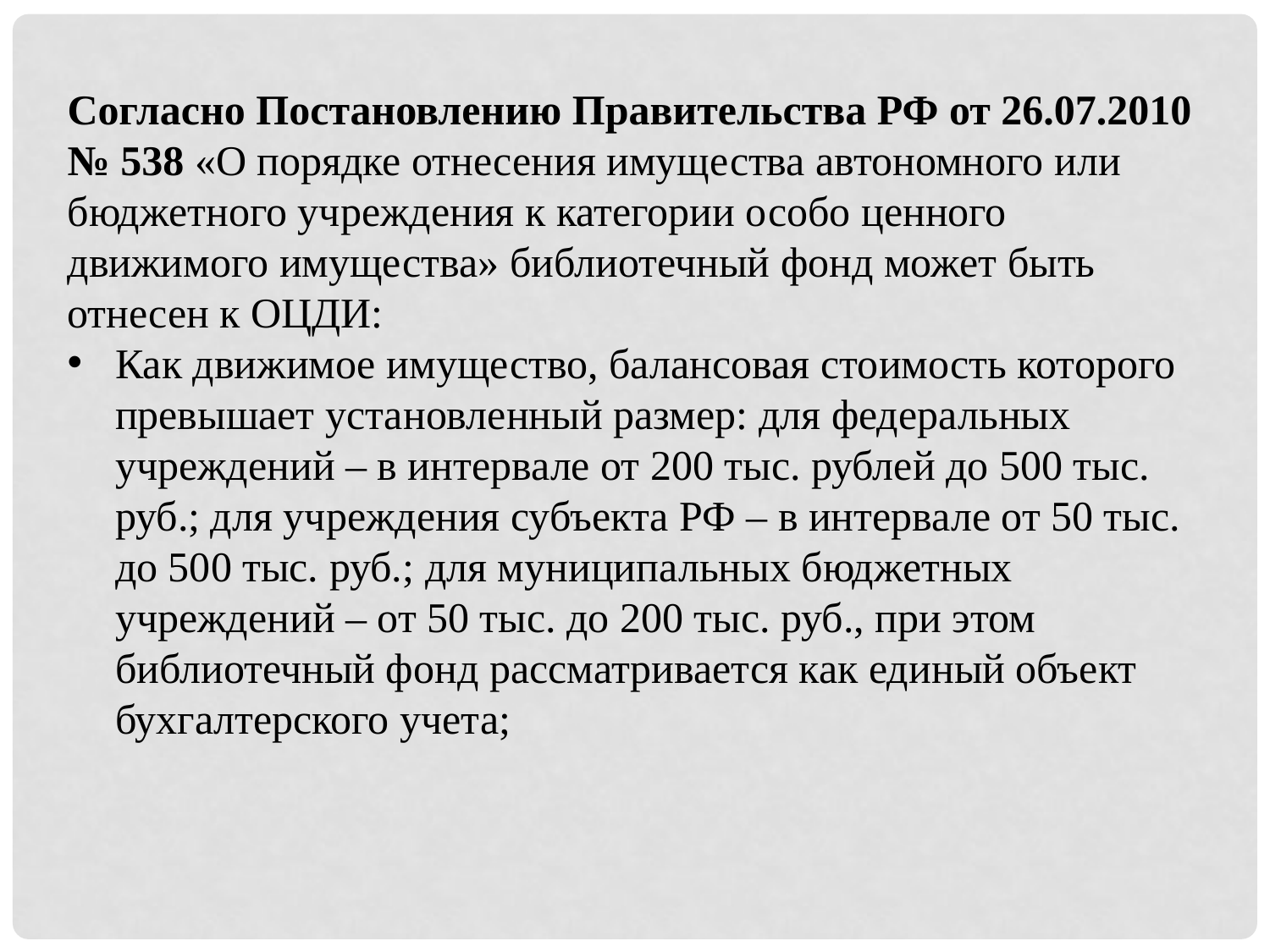

Согласно Постановлению Правительства РФ от 26.07.2010 № 538 «О порядке отнесения имущества автономного или бюджетного учреждения к категории особо ценного движимого имущества» библиотечный фонд может быть отнесен к ОЦДИ:
Как движимое имущество, балансовая стоимость которого превышает установленный размер: для федеральных учреждений – в интервале от 200 тыс. рублей до 500 тыс. руб.; для учреждения субъекта РФ – в интервале от 50 тыс. до 500 тыс. руб.; для муниципальных бюджетных учреждений – от 50 тыс. до 200 тыс. руб., при этом библиотечный фонд рассматривается как единый объект бухгалтерского учета;